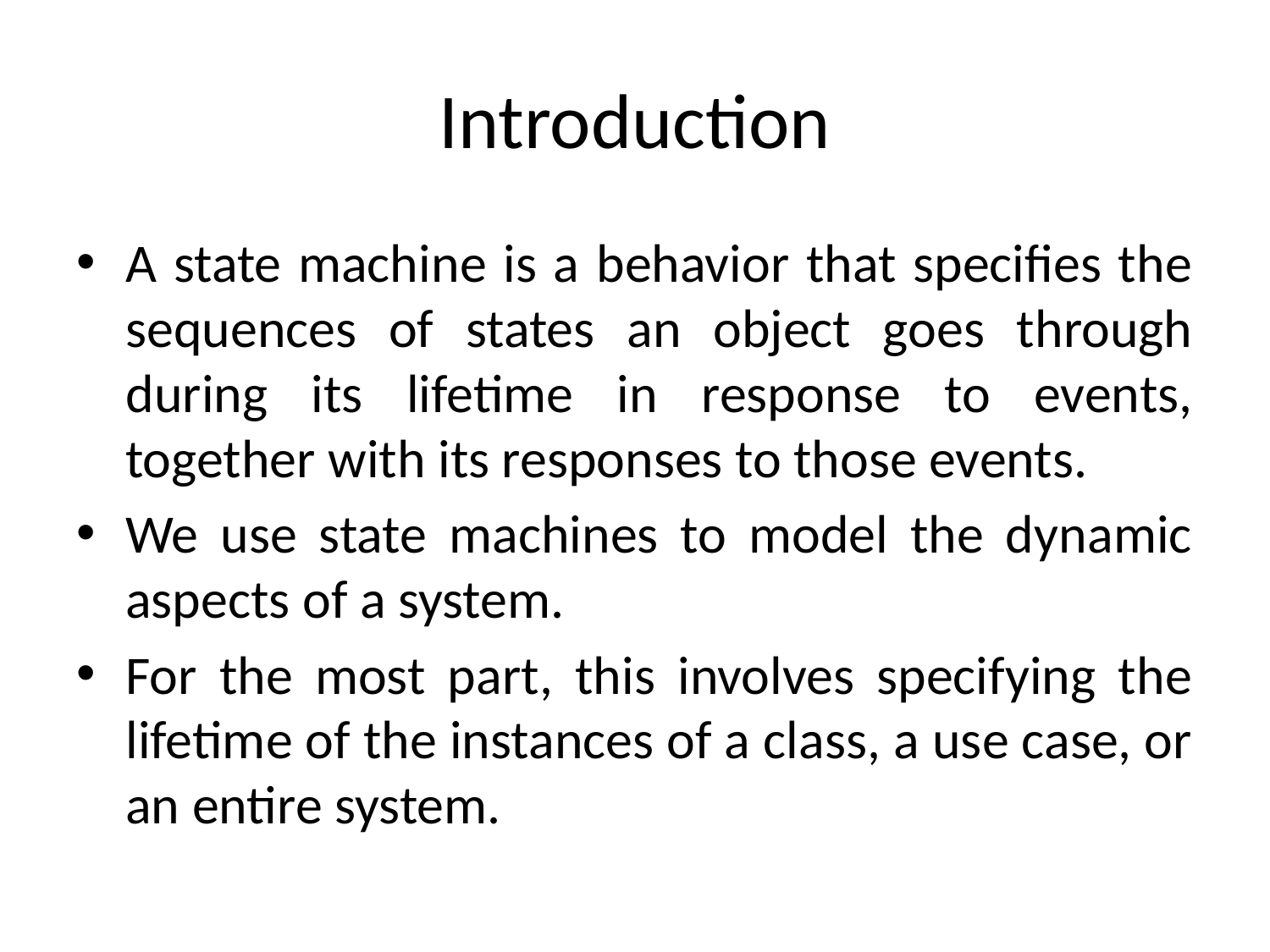

# Introduction
A state machine is a behavior that specifies the sequences of states an object goes through during its lifetime in response to events, together with its responses to those events.
We use state machines to model the dynamic aspects of a system.
For the most part, this involves specifying the lifetime of the instances of a class, a use case, or an entire system.